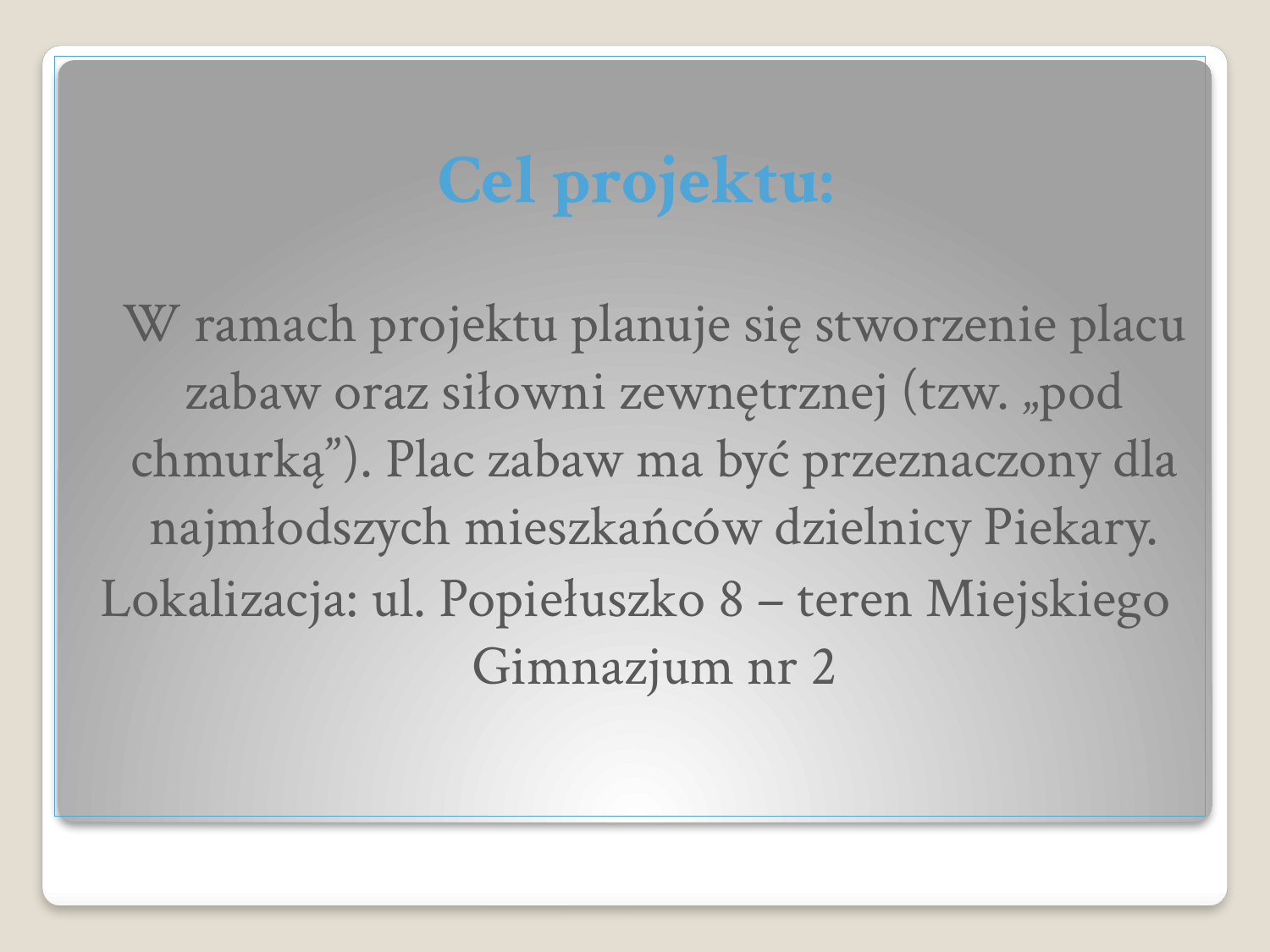

Cel projektu:

	W ramach projektu planuje się stworzenie placu zabaw oraz siłowni zewnętrznej (tzw. „pod chmurką”). Plac zabaw ma być przeznaczony dla najmłodszych mieszkańców dzielnicy Piekary.
Lokalizacja: ul. Popiełuszko 8 – teren Miejskiego Gimnazjum nr 2